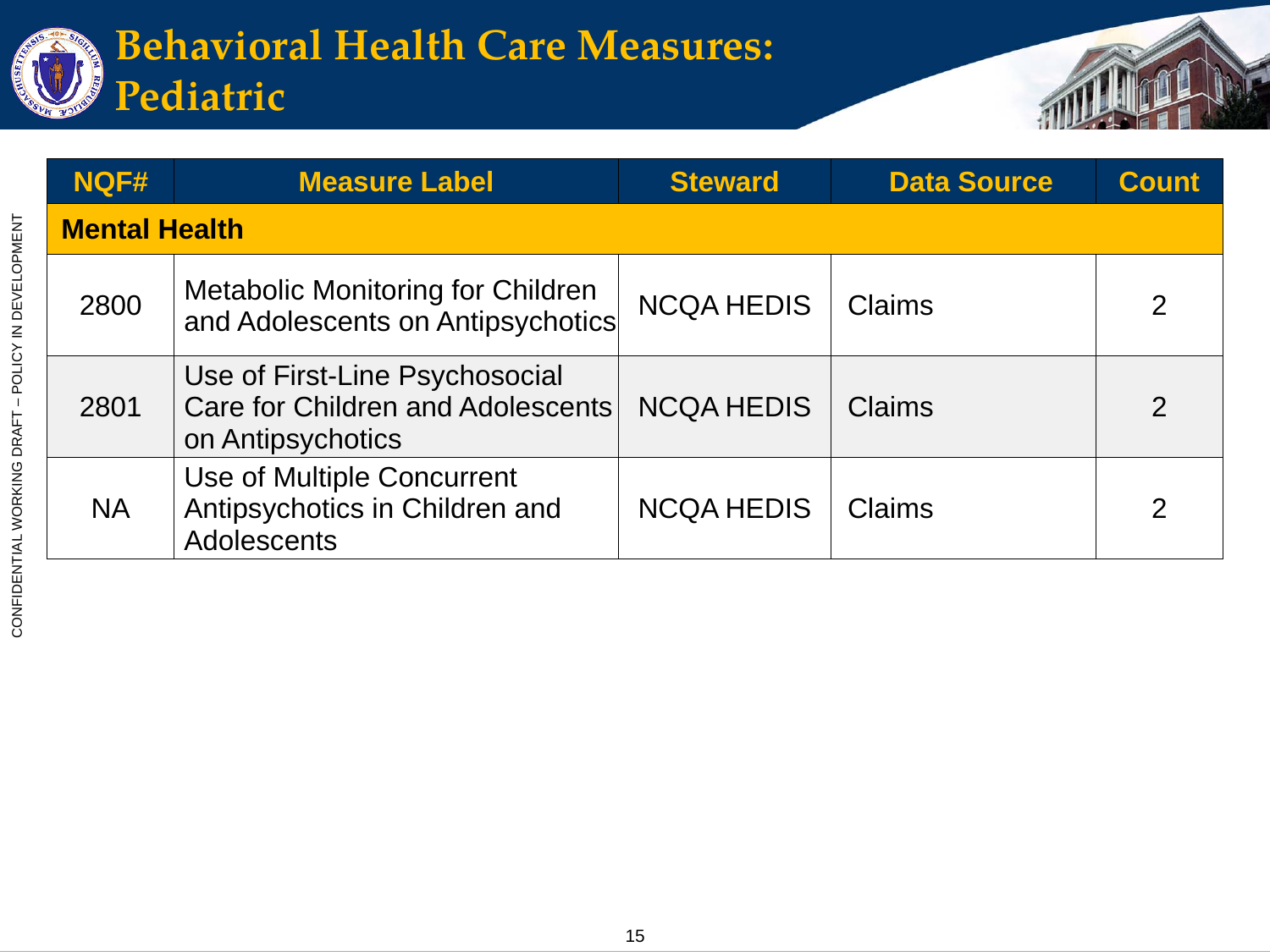

# Behavioral Health Care Measures: Pediatric
| NQF# | Measure Label | Steward | Data Source | Count |
| --- | --- | --- | --- | --- |
| Mental Health |  |  |  |  |
| 2800 | Metabolic Monitoring for Children and Adolescents on Antipsychotics | NCQA HEDIS | Claims | 2 |
| 2801 | Use of First-Line Psychosocial Care for Children and Adolescents on Antipsychotics | NCQA HEDIS | Claims | 2 |
| NA | Use of Multiple Concurrent Antipsychotics in Children and Adolescents | NCQA HEDIS | Claims | 2 |